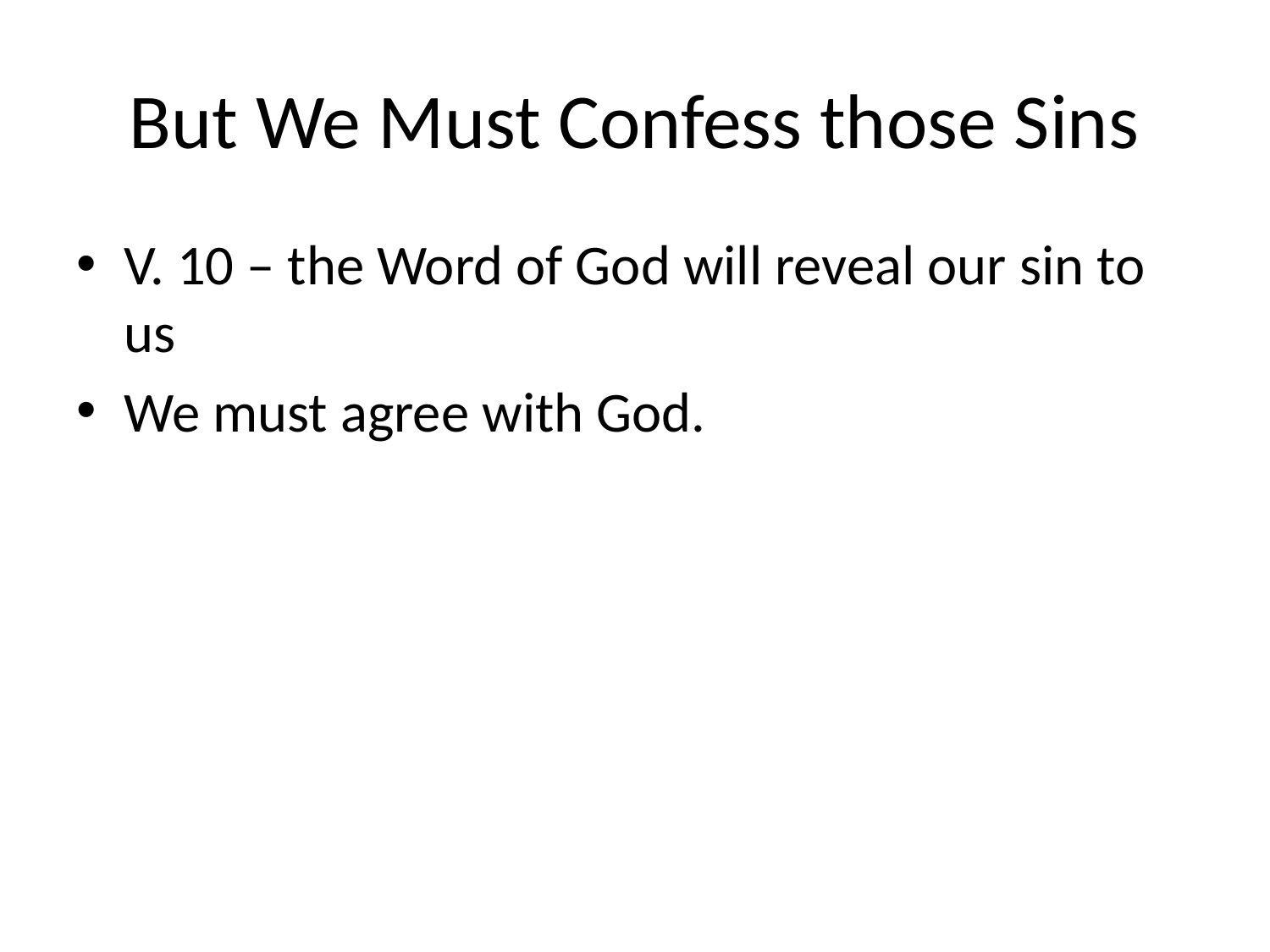

# But We Must Confess those Sins
V. 10 – the Word of God will reveal our sin to us
We must agree with God.